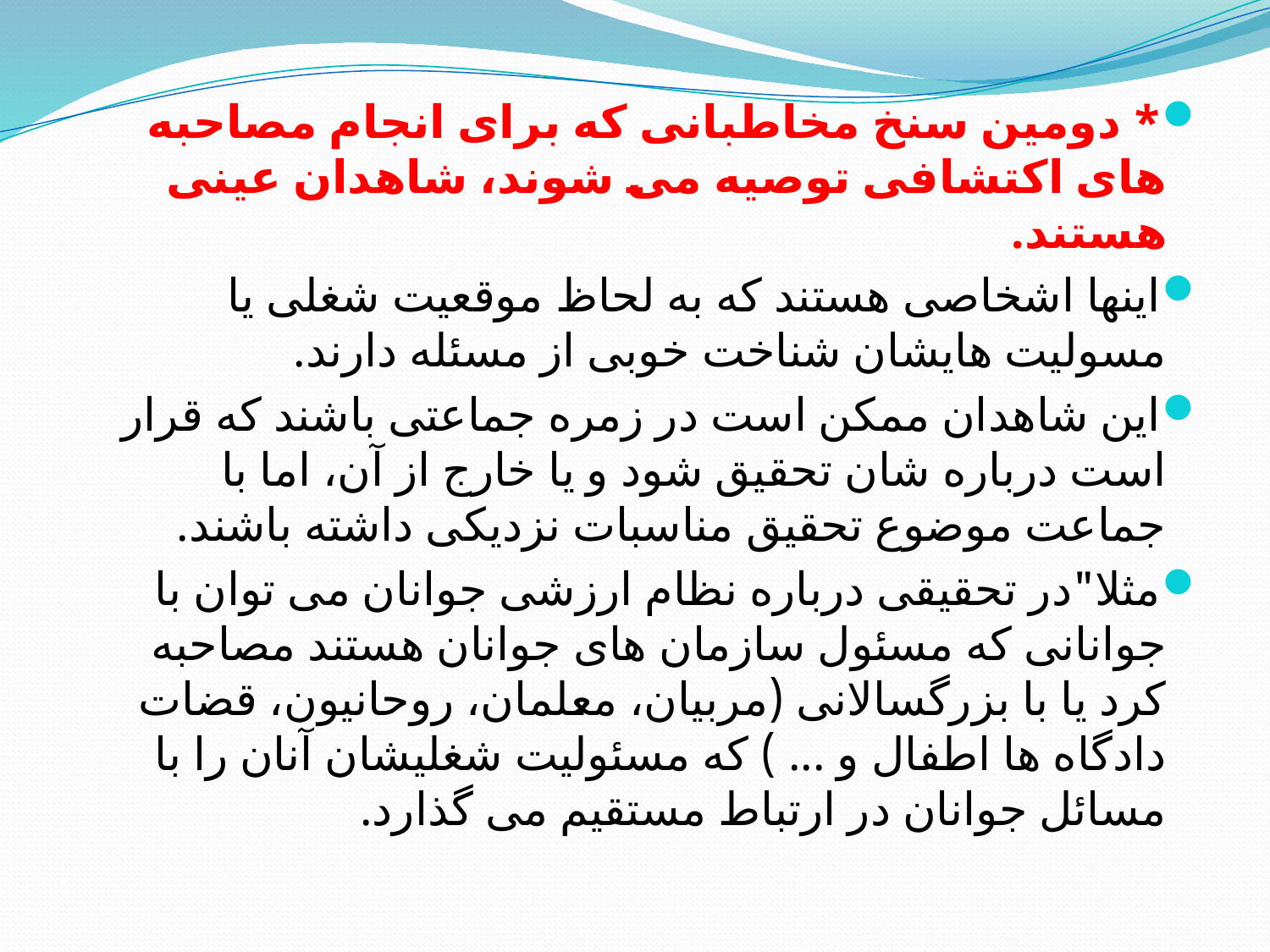

* دومین سنخ مخاطبانی که برای انجام مصاحبه های اکتشافی توصیه می شوند، شاهدان عینی هستند.
اینها اشخاصی هستند که به لحاظ موقعیت شغلی یا مسولیت هایشان شناخت خوبی از مسئله دارند.
این شاهدان ممکن است در زمره جماعتی باشند که قرار است درباره شان تحقیق شود و یا خارج از آن، اما با جماعت موضوع تحقیق مناسبات نزدیکی داشته باشند.
مثلا"در تحقیقی درباره نظام ارزشی جوانان می توان با جوانانی که مسئول سازمان های جوانان هستند مصاحبه کرد یا با بزرگسالانی (مربیان، معلمان، روحانیون، قضات دادگاه ها اطفال و ... ) که مسئولیت شغلیشان آنان را با مسائل جوانان در ارتباط مستقیم می گذارد.